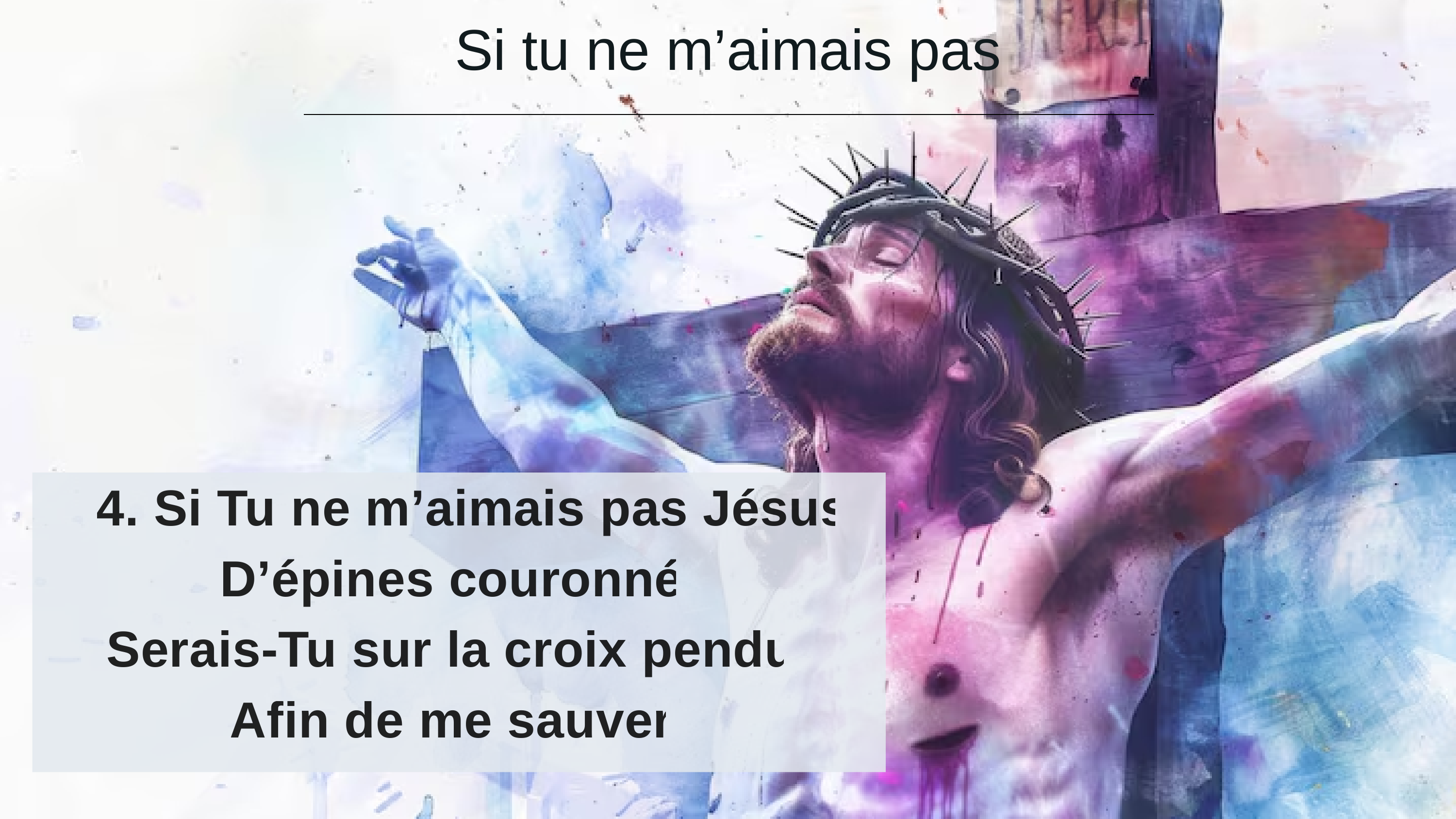

Si tu ne m’aimais pas

4. Si Tu ne m’aimais pas Jésus
D’épines couronné
Serais-Tu sur la croix pendu
Afin de me sauver